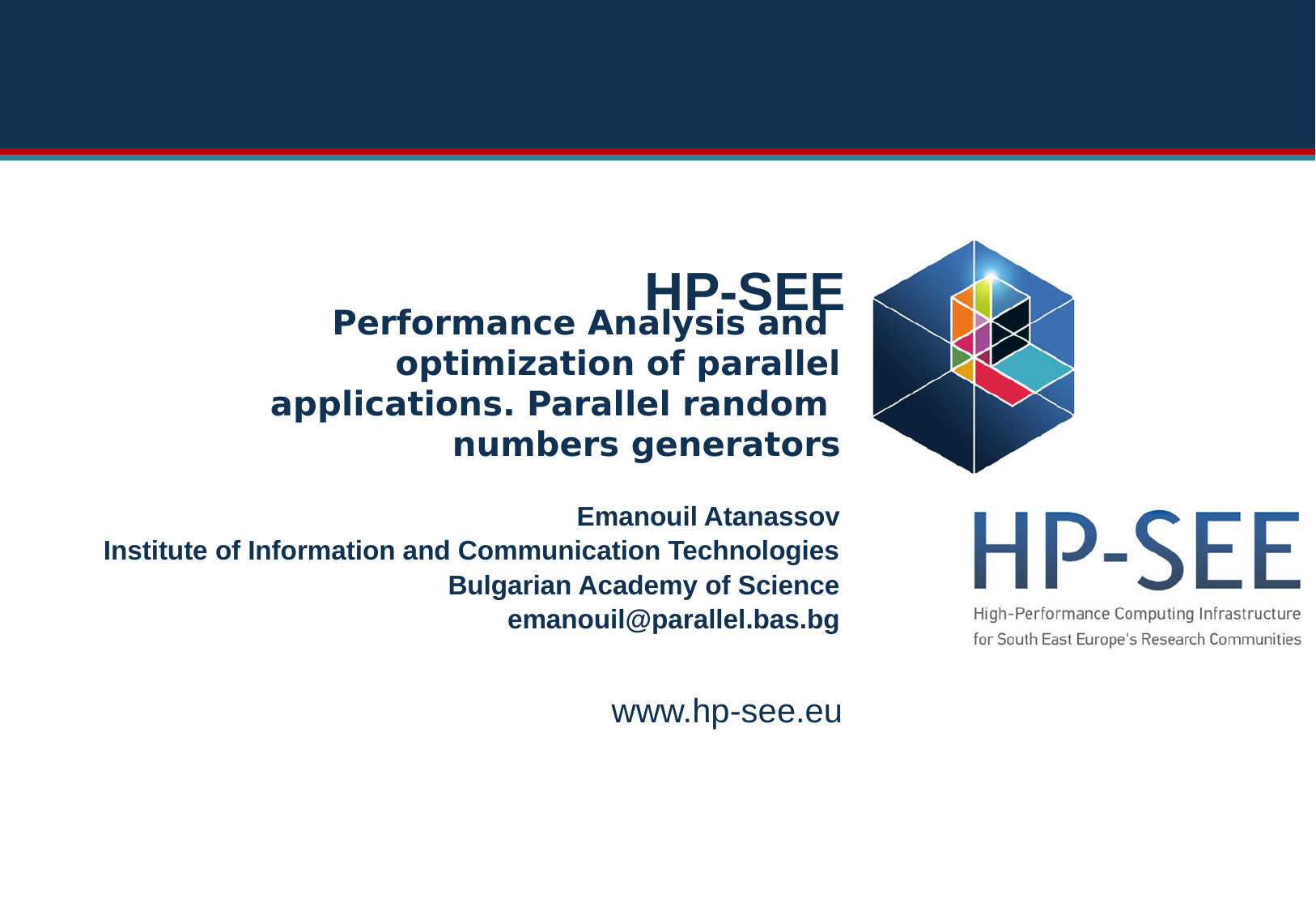

# Performance Analysis and optimization of parallel applications. Parallel random numbers generators
Emanouil Atanassov
Institute of Information and Communication Technologies
Bulgarian Academy of Science
emanouil@parallel.bas.bg